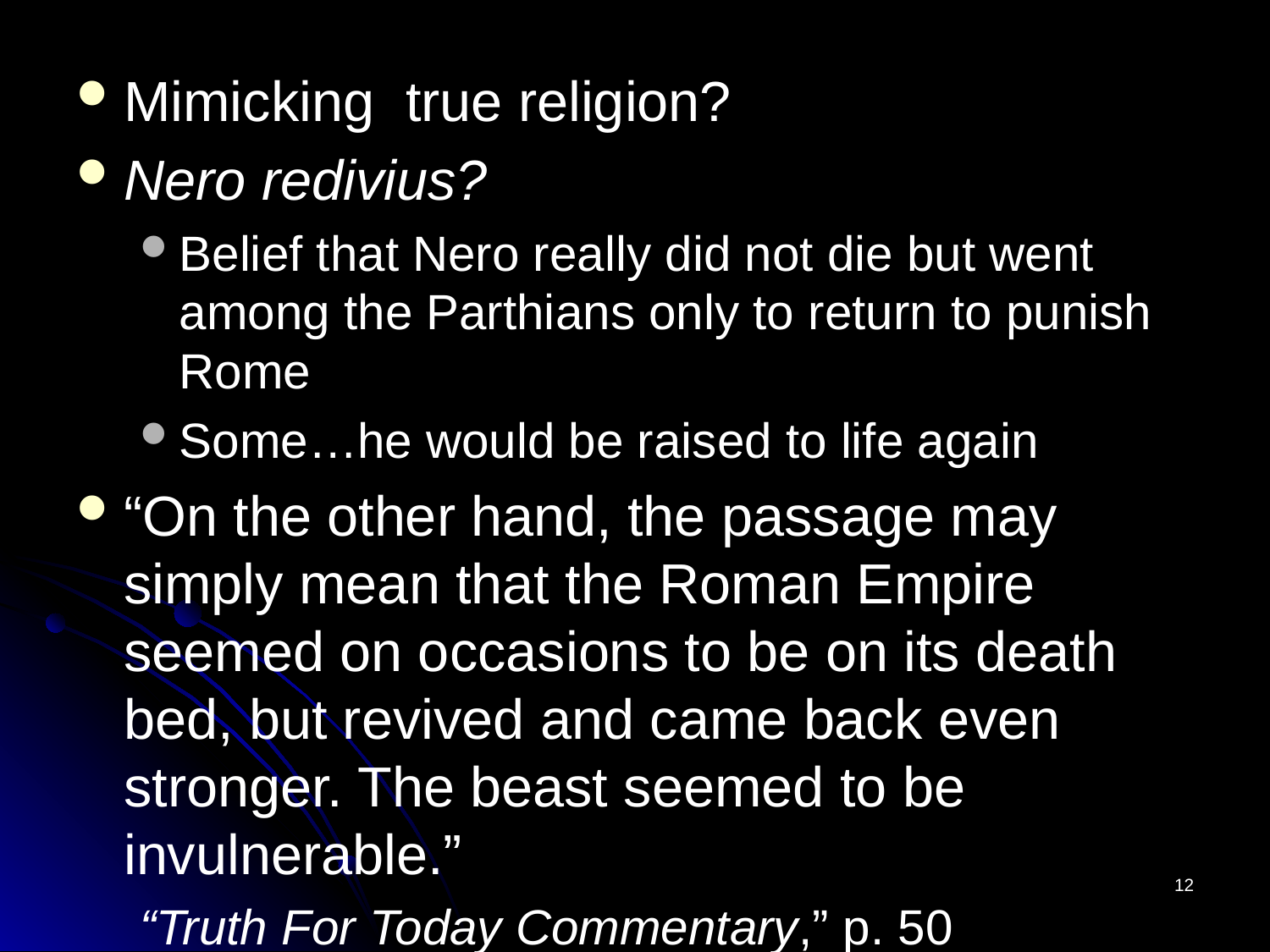

Mimicking  true religion?
Nero redivius?
Belief that Nero really did not die but went among the Parthians only to return to punish Rome
Some…he would be raised to life again
“On the other hand, the passage may simply mean that the Roman Empire seemed on occasions to be on its death bed, but revived and came back even stronger. The beast seemed to be invulnerable.”
“Truth For Today Commentary,” p. 50
12